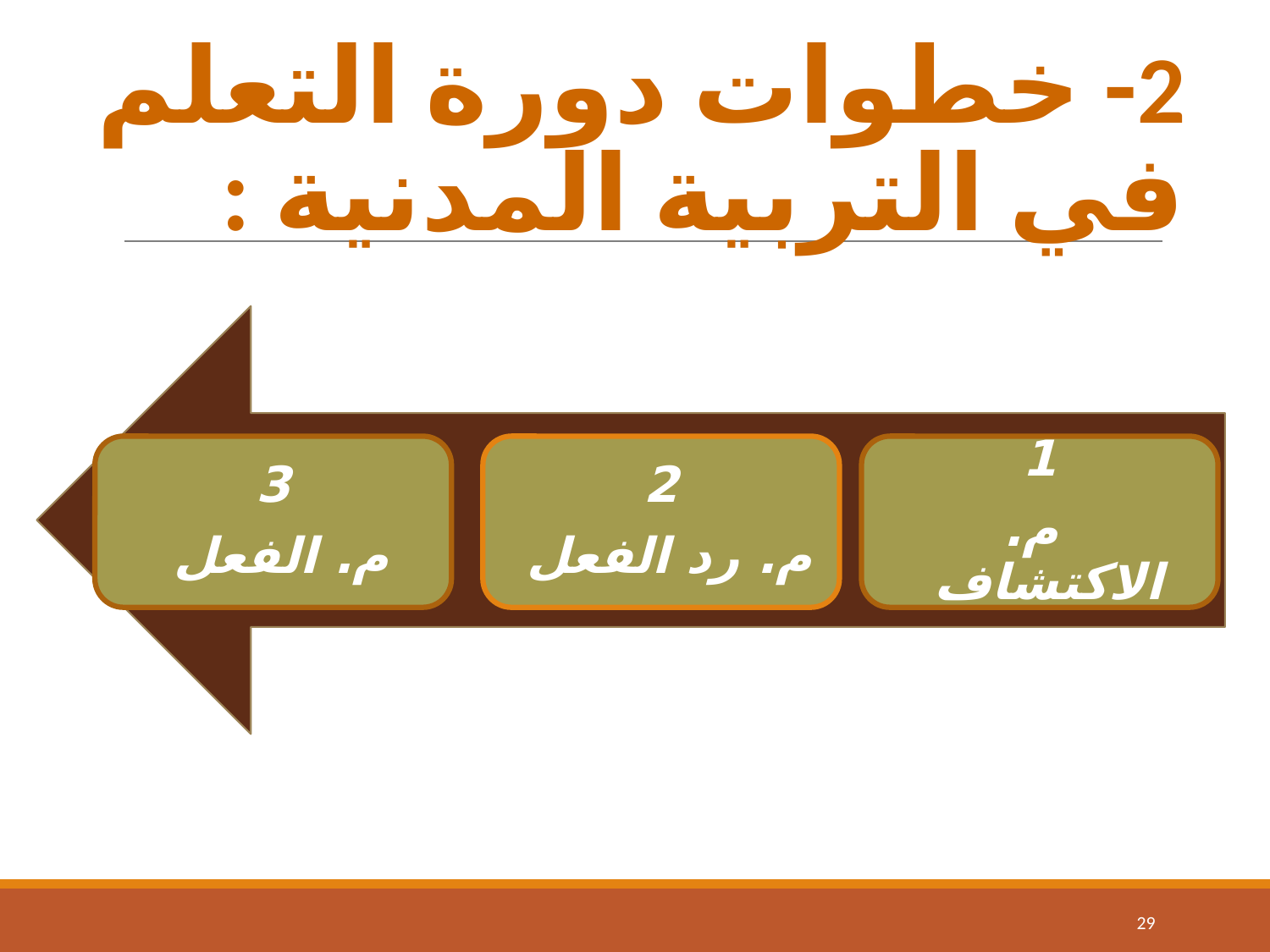

# 2- خطوات دورة التعلم في التربية المدنية :

3
م. الفعل
2
م. رد الفعل
1
 م. الاكتشاف
29